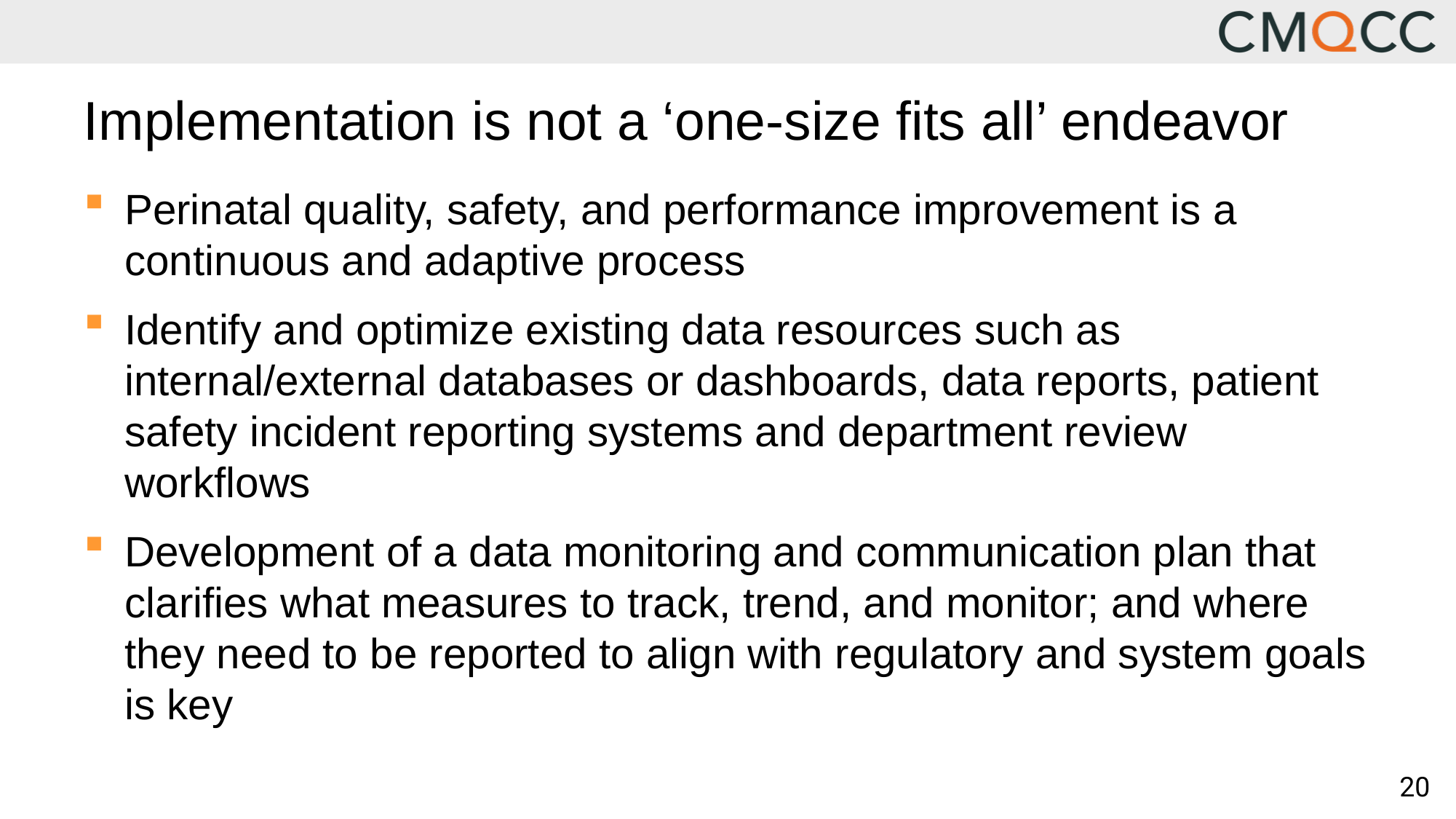

# Implementation is not a ‘one-size fits all’ endeavor
Perinatal quality, safety, and performance improvement is a continuous and adaptive process
Identify and optimize existing data resources such as internal/external databases or dashboards, data reports, patient safety incident reporting systems and department review workflows
Development of a data monitoring and communication plan that clarifies what measures to track, trend, and monitor; and where they need to be reported to align with regulatory and system goals is key